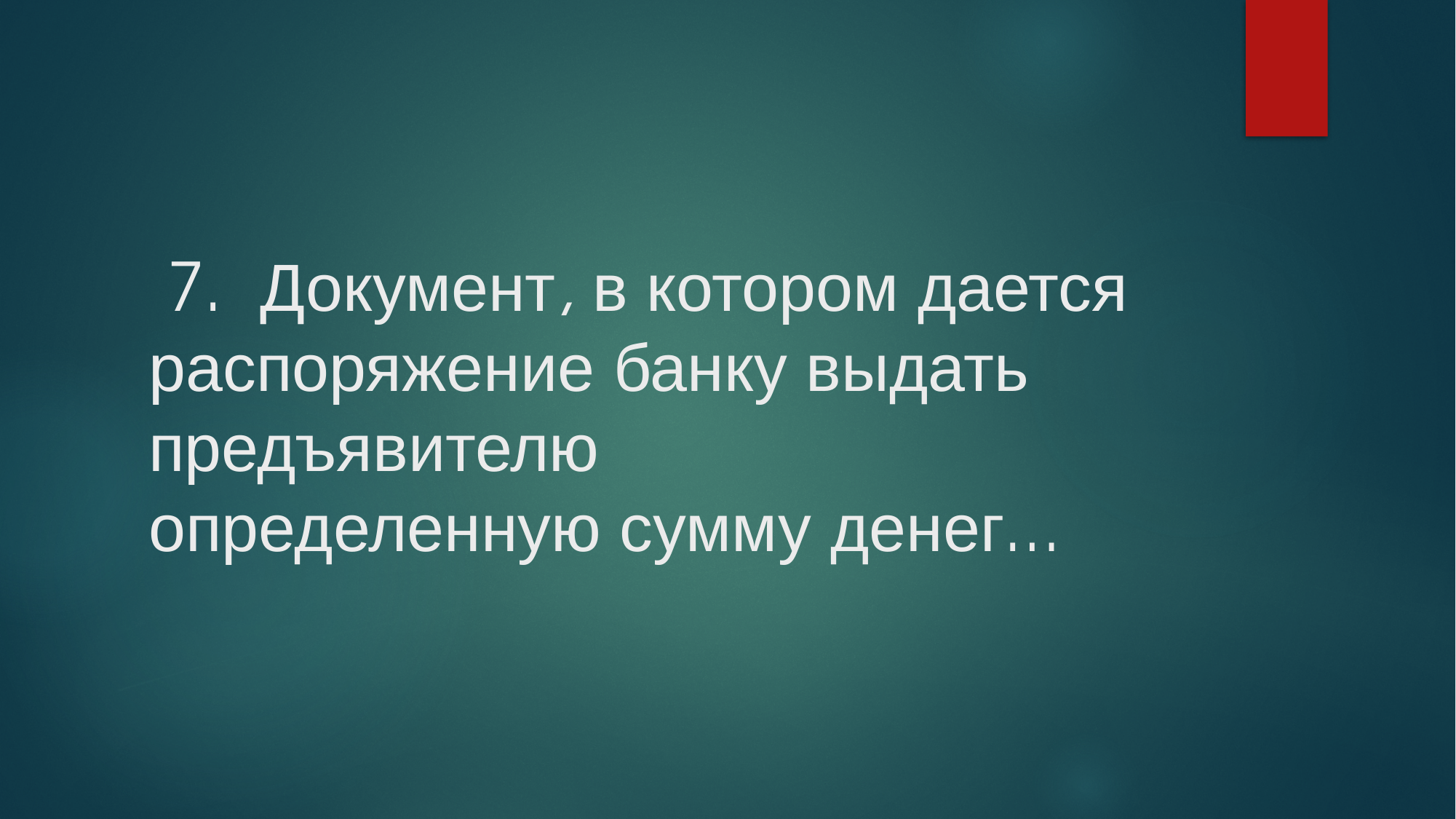

# 7.  Документ, в котором дается распоряжение банку выдать предъявителю определенную сумму денег…